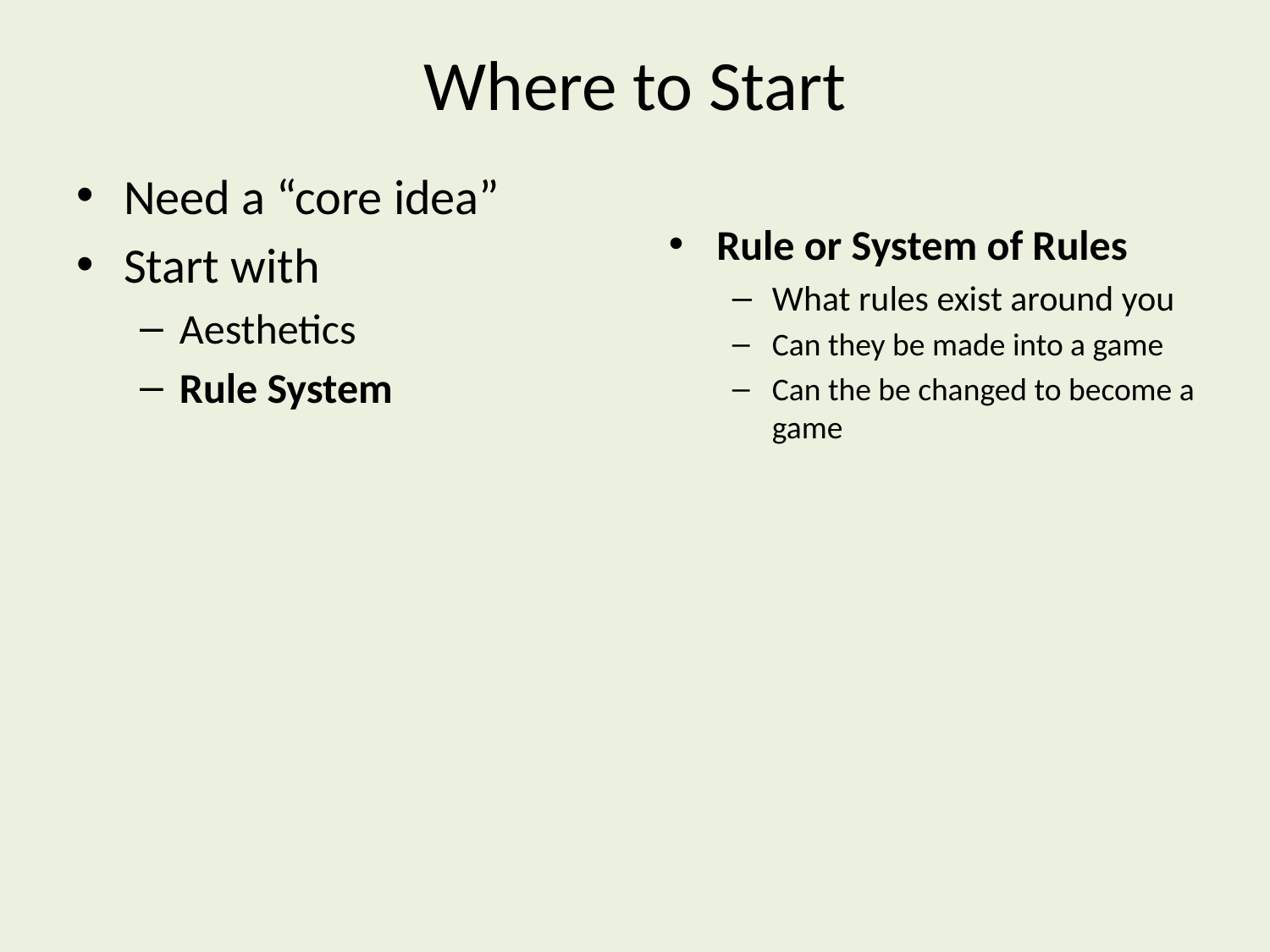

# Where to Start
Need a “core idea”
Start with
Aesthetics
Rule System

Rule or System of Rules
What rules exist around you
Can they be made into a game
Can the be changed to become a game